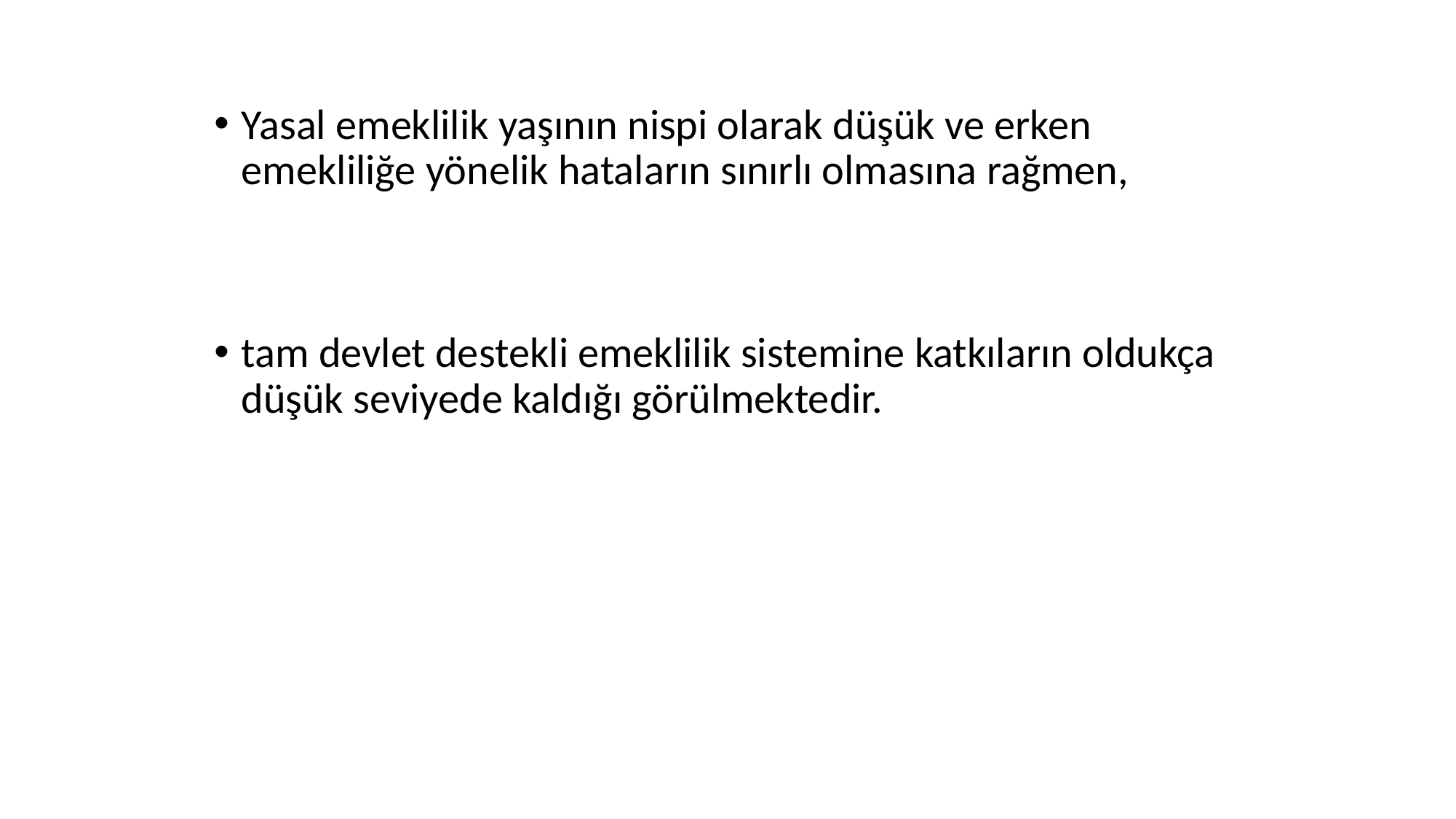

Yasal emeklilik yaşının nispi olarak düşük ve erken emekliliğe yönelik hataların sınırlı olmasına rağmen,

tam devlet destekli emeklilik sistemine katkıların oldukça düşük seviyede kaldığı görülmektedir.